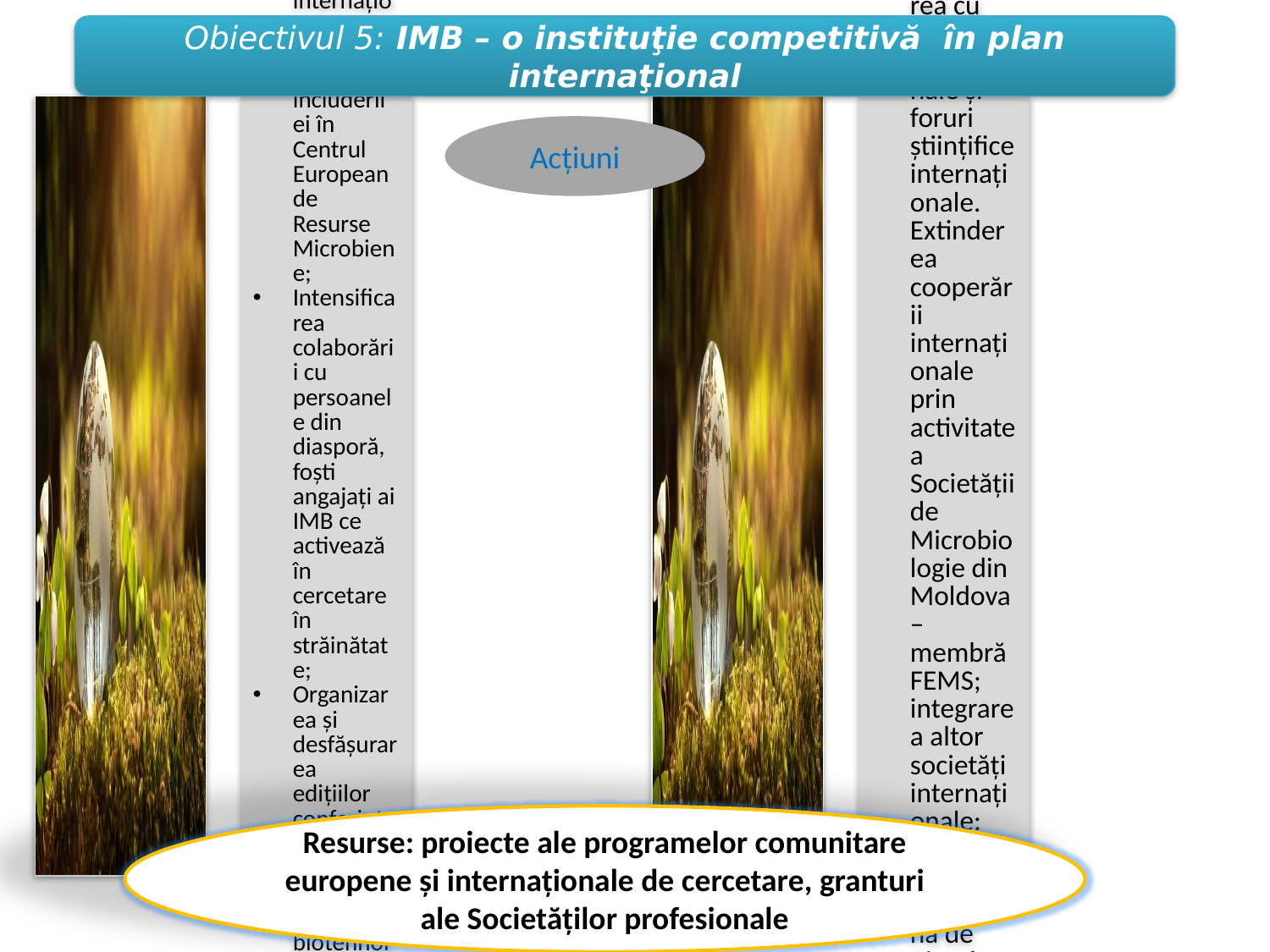

Obiectivul 5: IMB – o instituţie competitivă  în plan internaţional
Parteneriate și consorții
Acțiuni
Resurse: proiecte ale programelor comunitare europene şi internaționale de cercetare, granturi ale Societăților profesionale